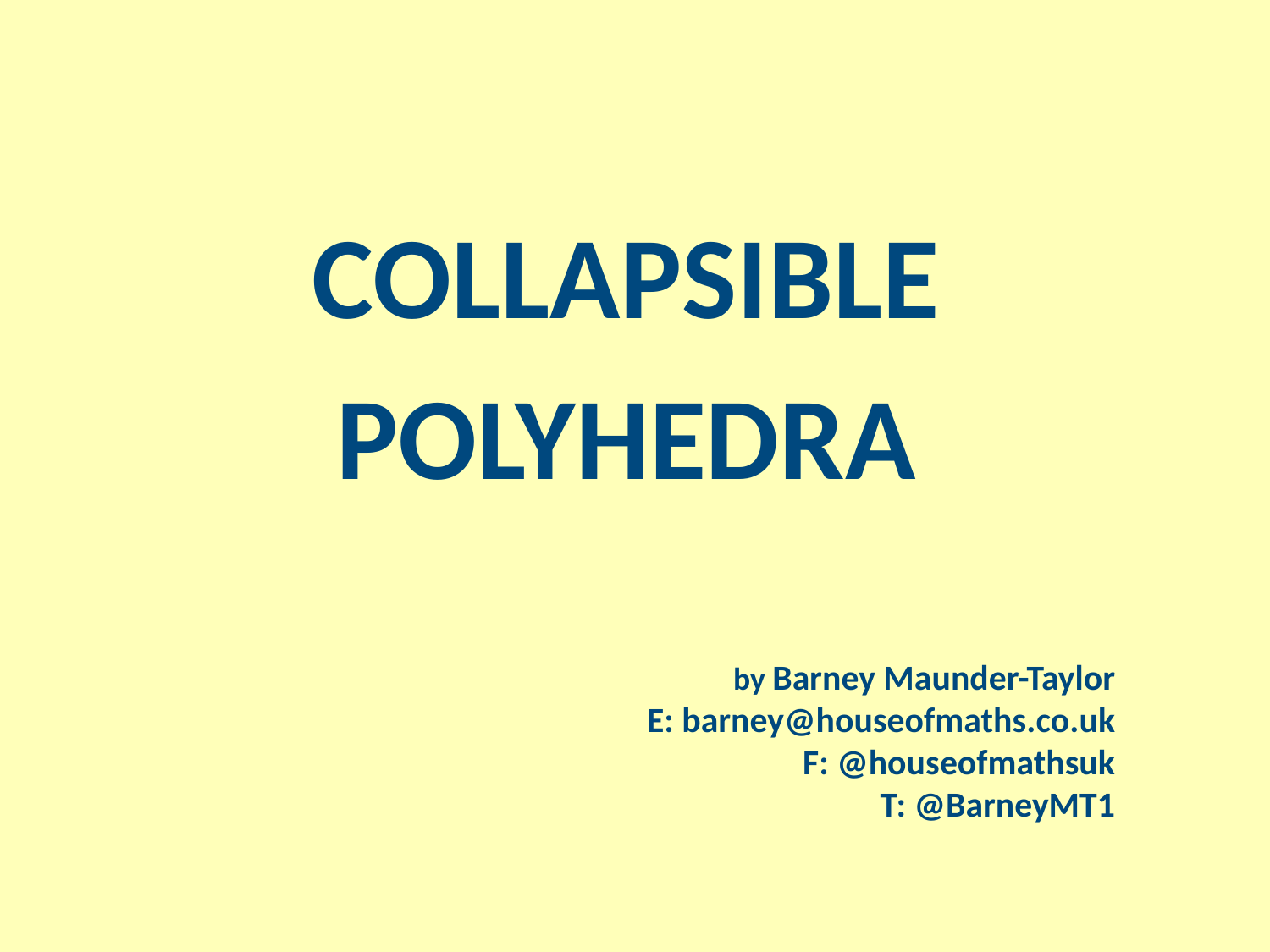

COLLAPSIBLE

POLYHEDRA

by Barney Maunder-Taylor
E: barney@houseofmaths.co.uk
F: @houseofmathsuk
T: @BarneyMT1